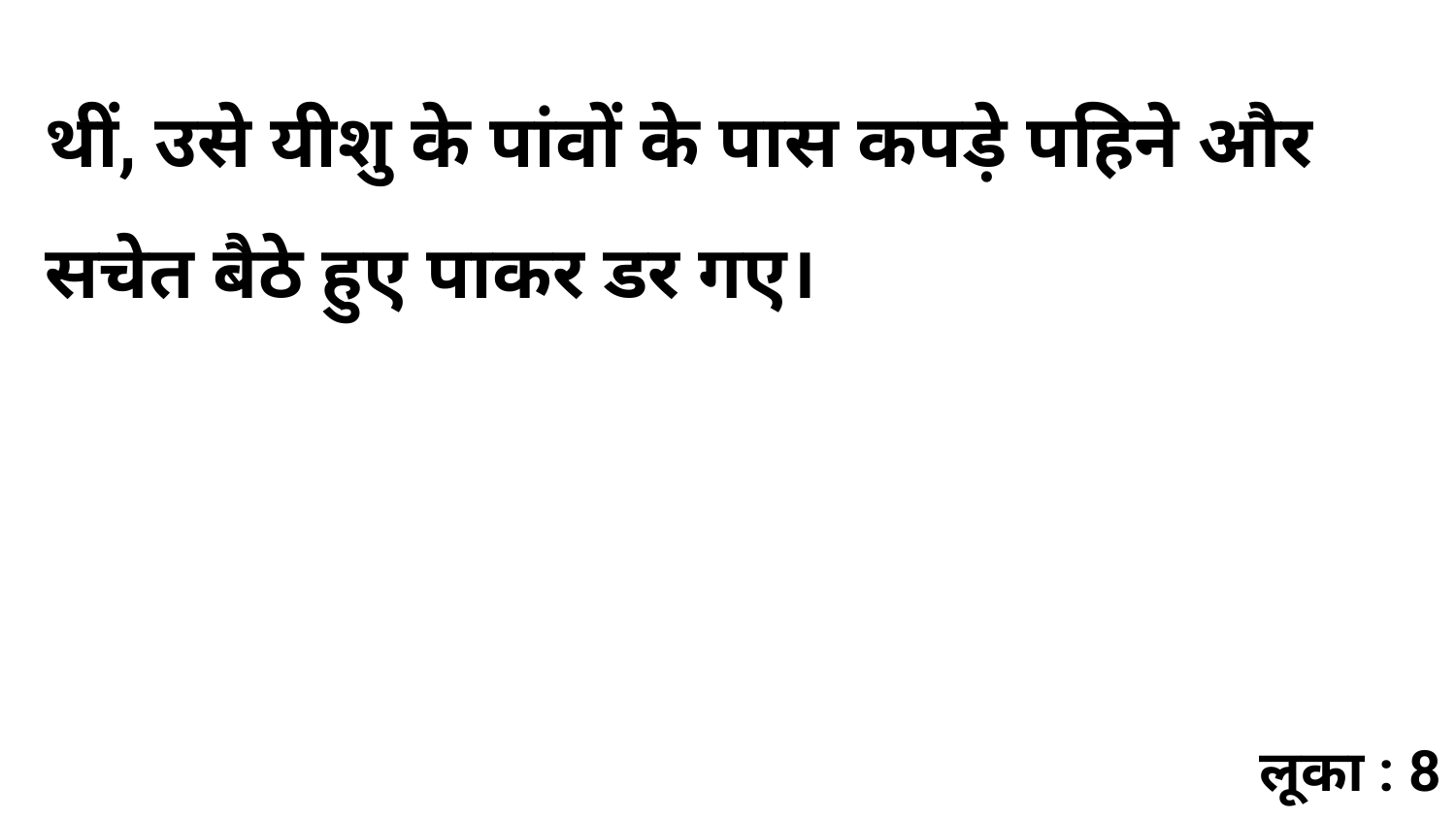

थीं, उसे यीशु के पांवों के पास कपड़े पहिने और सचेत बैठे हुए पाकर डर गए।
लूका : 8